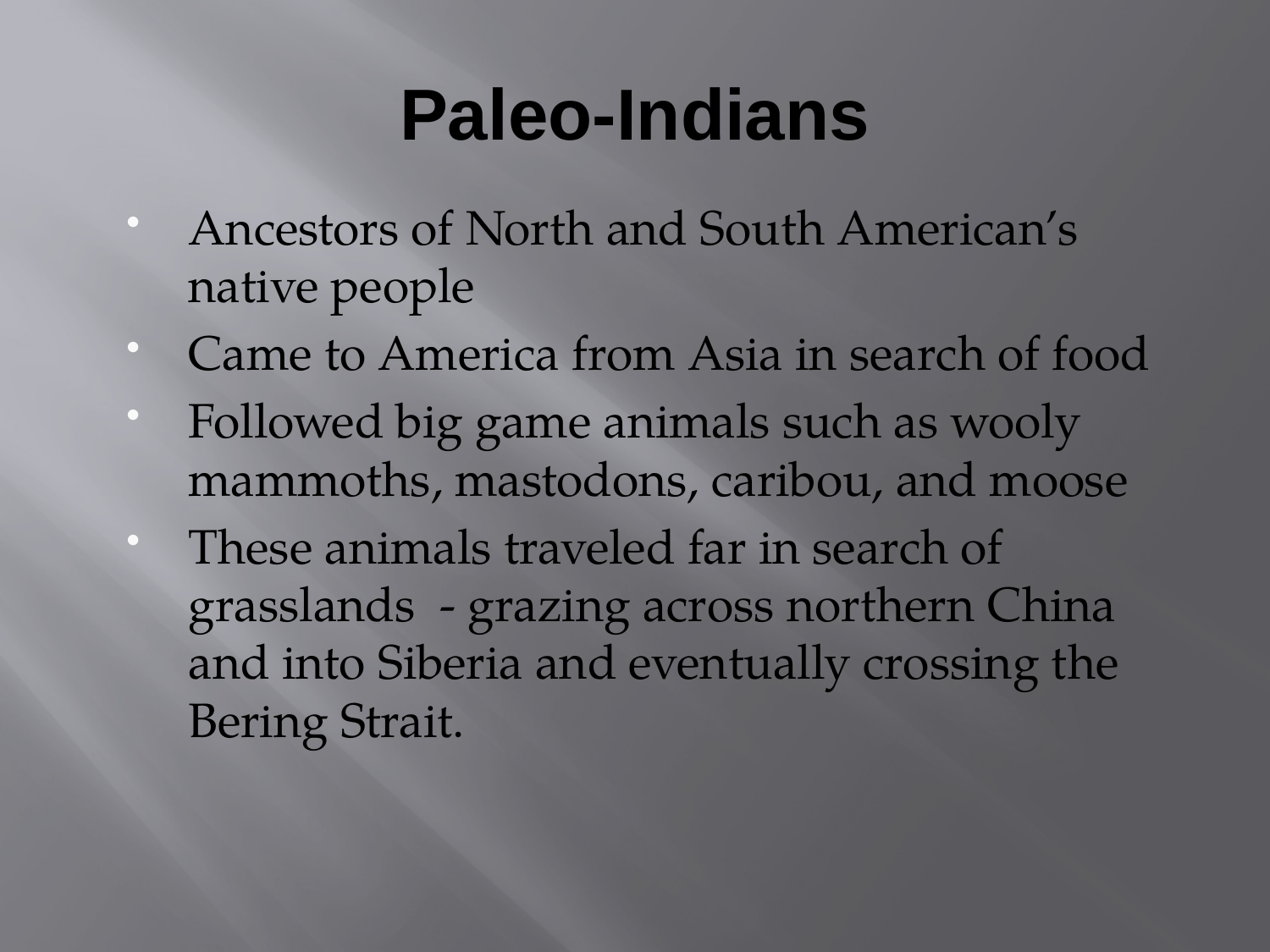

# Paleo-Indians
Ancestors of North and South American’s native people
Came to America from Asia in search of food
Followed big game animals such as wooly mammoths, mastodons, caribou, and moose
These animals traveled far in search of grasslands  - grazing across northern China and into Siberia and eventually crossing the Bering Strait.